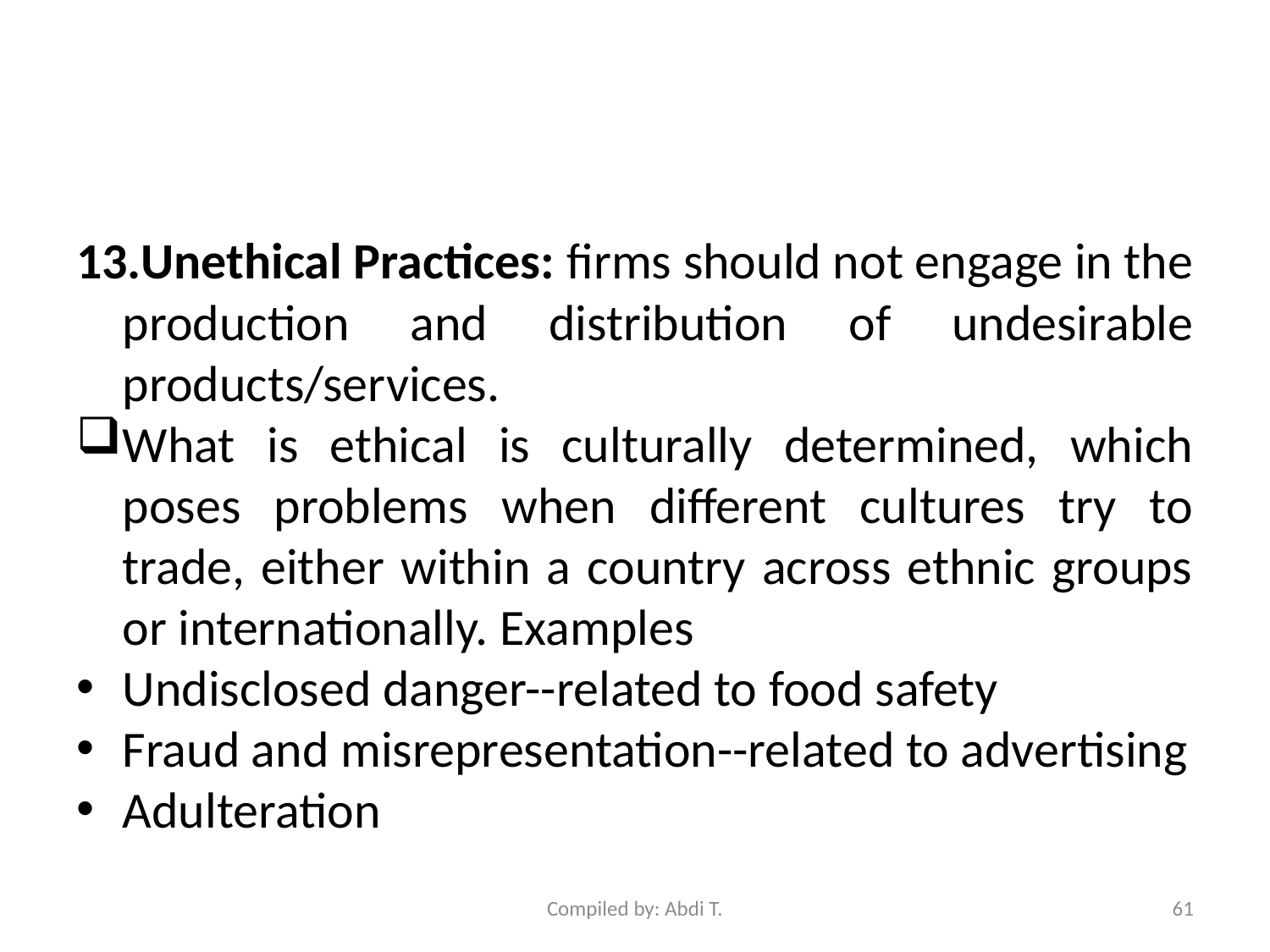

#
13.Unethical Practices: firms should not engage in the production and distribution of undesirable products/services.
What is ethical is culturally determined, which poses problems when different cultures try to trade, either within a country across ethnic groups or internationally. Examples
Undisclosed danger--related to food safety
Fraud and misrepresentation--related to advertising
Adulteration

Compiled by: Abdi T.
61